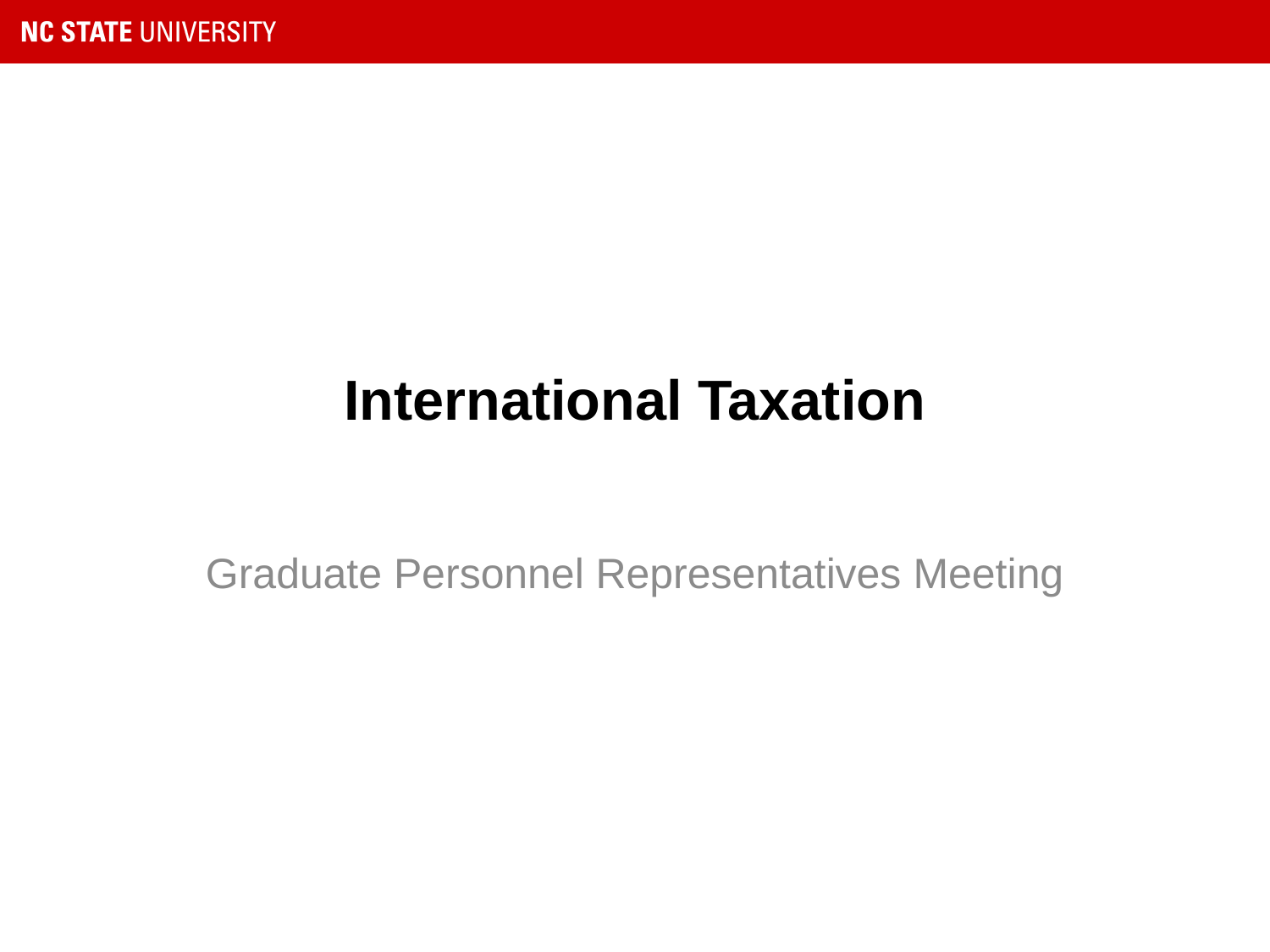

# International Taxation
Graduate Personnel Representatives Meeting